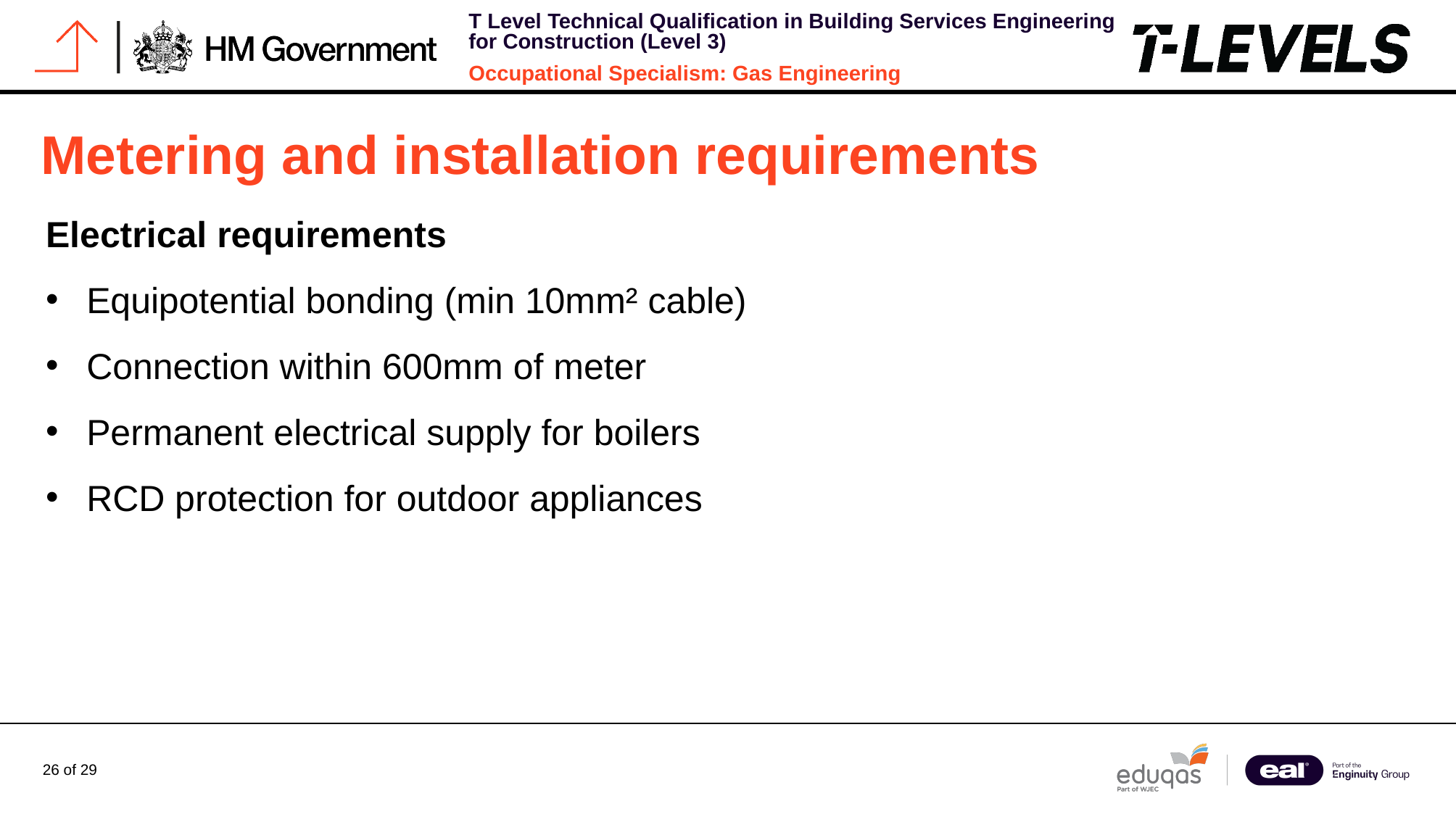

# Metering and installation requirements
Electrical requirements
Equipotential bonding (min 10mm² cable)
Connection within 600mm of meter
Permanent electrical supply for boilers
RCD protection for outdoor appliances